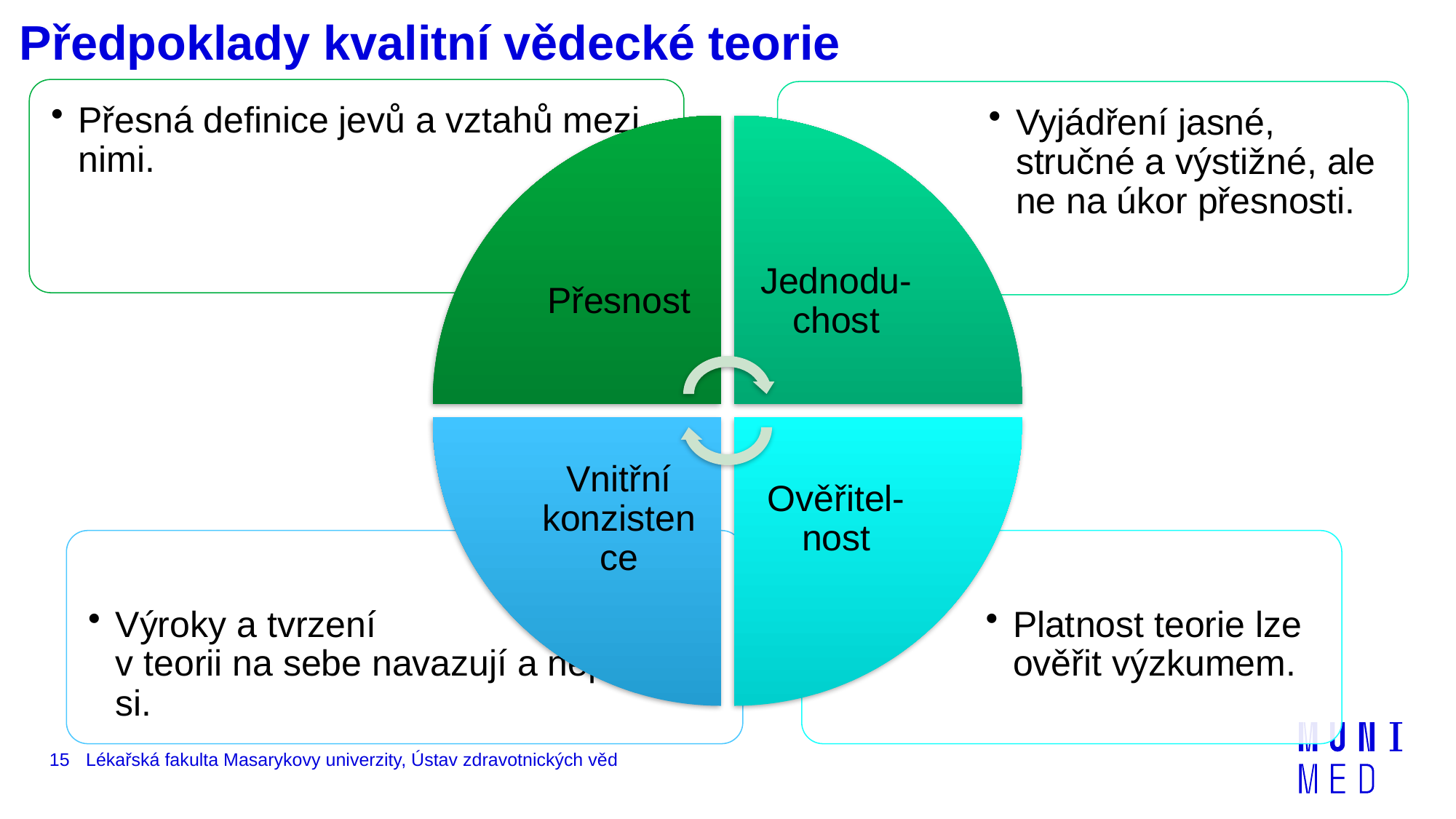

# Předpoklady kvalitní vědecké teorie
Platnost teorie lze ověřit výzkumem.
Výroky a tvrzení
v teorii na sebe navazují a neprotiřečí si.
Vyjádření jasné, stručné a výstižné, ale ne na úkor přesnosti.
Přesná definice jevů a vztahů mezi nimi.
Přesnost
Jednodu-chost
Ověřitel-nost
Vnitřní konzistence
15
Lékařská fakulta Masarykovy univerzity, Ústav zdravotnických věd